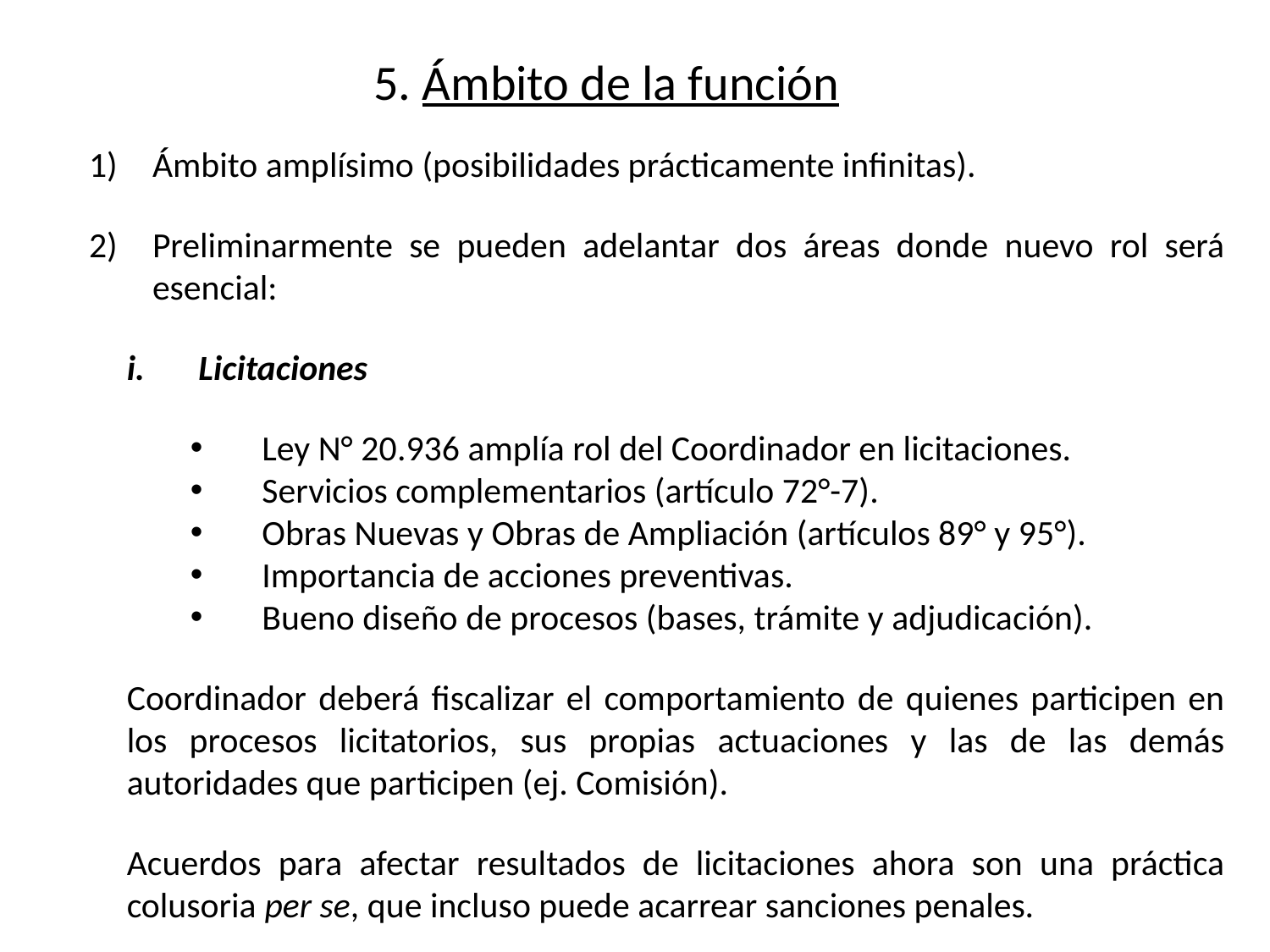

# 5. Ámbito de la función
Ámbito amplísimo (posibilidades prácticamente infinitas).

Preliminarmente se pueden adelantar dos áreas donde nuevo rol será esencial:

Licitaciones

Ley N° 20.936 amplía rol del Coordinador en licitaciones.
Servicios complementarios (artículo 72°-7).
Obras Nuevas y Obras de Ampliación (artículos 89° y 95°).
Importancia de acciones preventivas.
Bueno diseño de procesos (bases, trámite y adjudicación).

Coordinador deberá fiscalizar el comportamiento de quienes participen en los procesos licitatorios, sus propias actuaciones y las de las demás autoridades que participen (ej. Comisión).

Acuerdos para afectar resultados de licitaciones ahora son una práctica colusoria per se, que incluso puede acarrear sanciones penales.